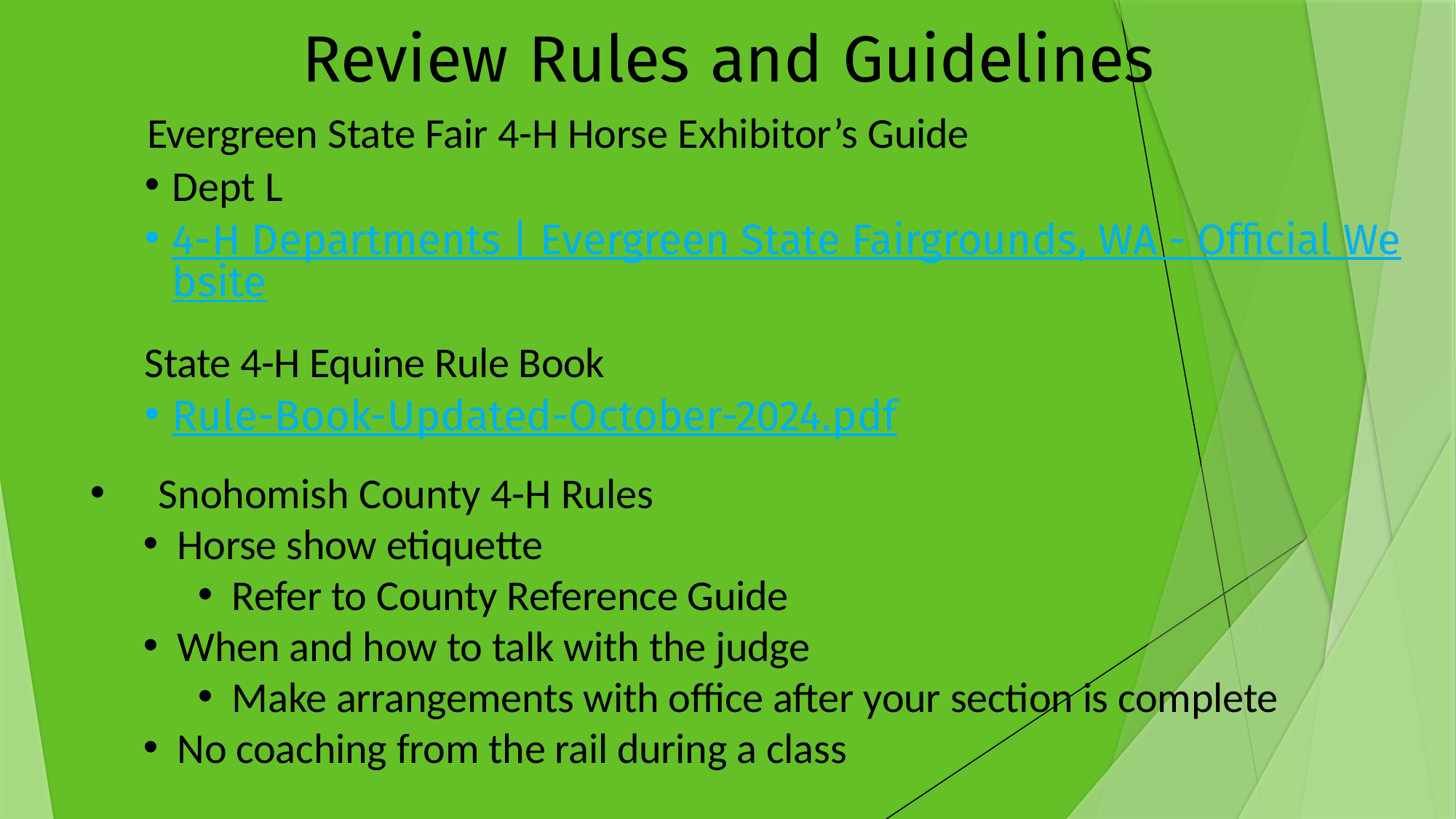

Review Rules and Guidelines
      Evergreen State Fair 4-H Horse Exhibitor’s Guide
Dept L
4-H Departments | Evergreen State Fairgrounds, WA - Official Website

State 4-H Equine Rule Book
Rule-Book-Updated-October-2024.pdf

Snohomish County 4-H Rules
Horse show etiquette
Refer to County Reference Guide
When and how to talk with the judge
Make arrangements with office after your section is complete
No coaching from the rail during a class